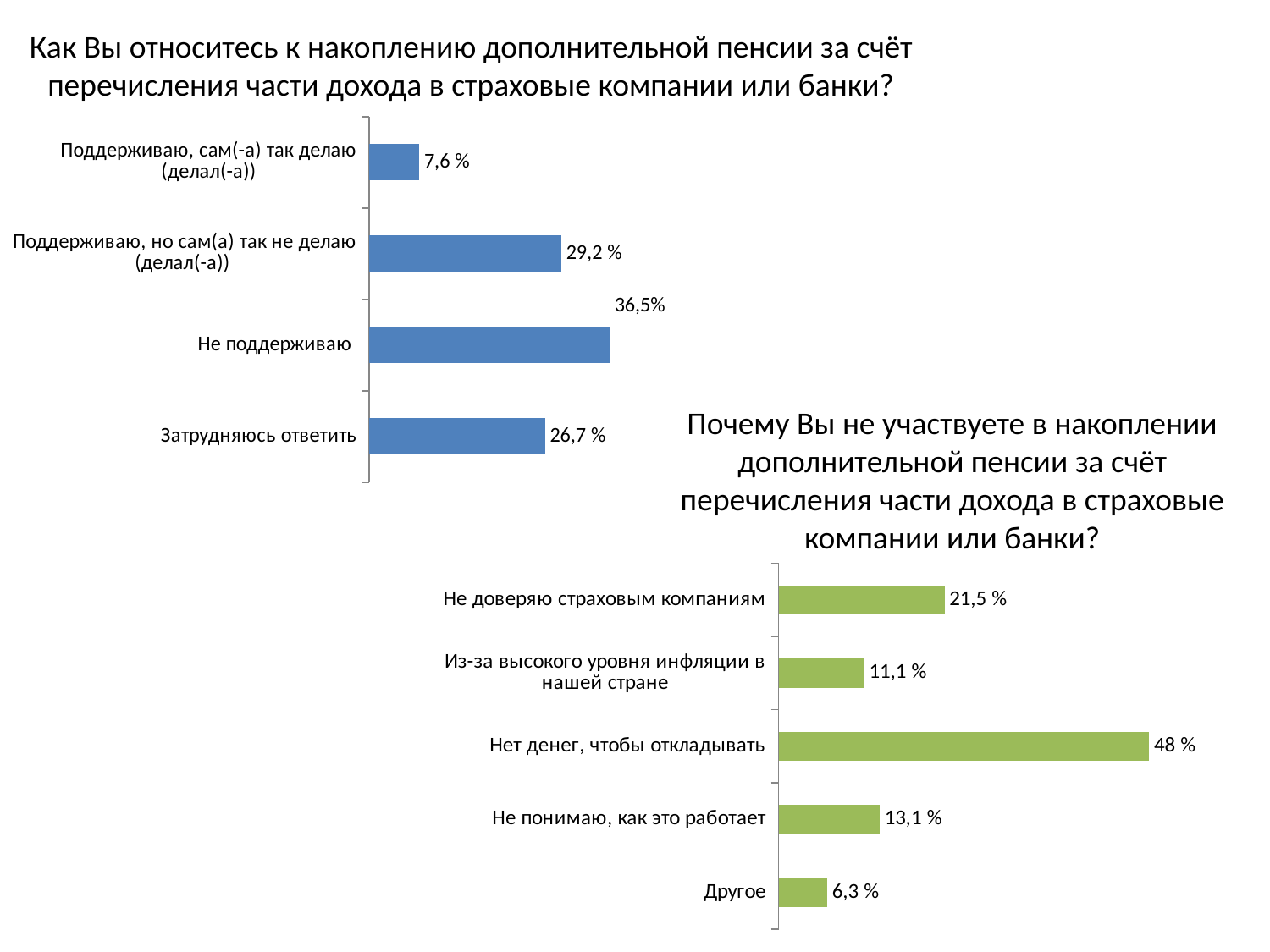

Как Вы относитесь к накоплению дополнительной пенсии за счёт перечисления части дохода в страховые компании или банки?

### Chart

| Category |  |
|---|---|
| Затрудняюсь ответить | 26.7 |
| Не поддерживаю  | 36.5 |
| Поддерживаю, но сам(а) так не делаю (делал(-а))  | 29.2 |
| Поддерживаю, сам(-а) так делаю (делал(-а)) | 7.6 |
Почему Вы не участвуете в накоплении дополнительной пенсии за счёт перечисления части дохода в страховые компании или банки?

### Chart

| Category |  |
|---|---|
| Другое | 6.3 |
| Не понимаю, как это работает | 13.1 |
| Нет денег, чтобы откладывать | 48.0 |
| Из-за высокого уровня инфляции в нашей стране | 11.1 |
| Не доверяю страховым компаниям | 21.5 |